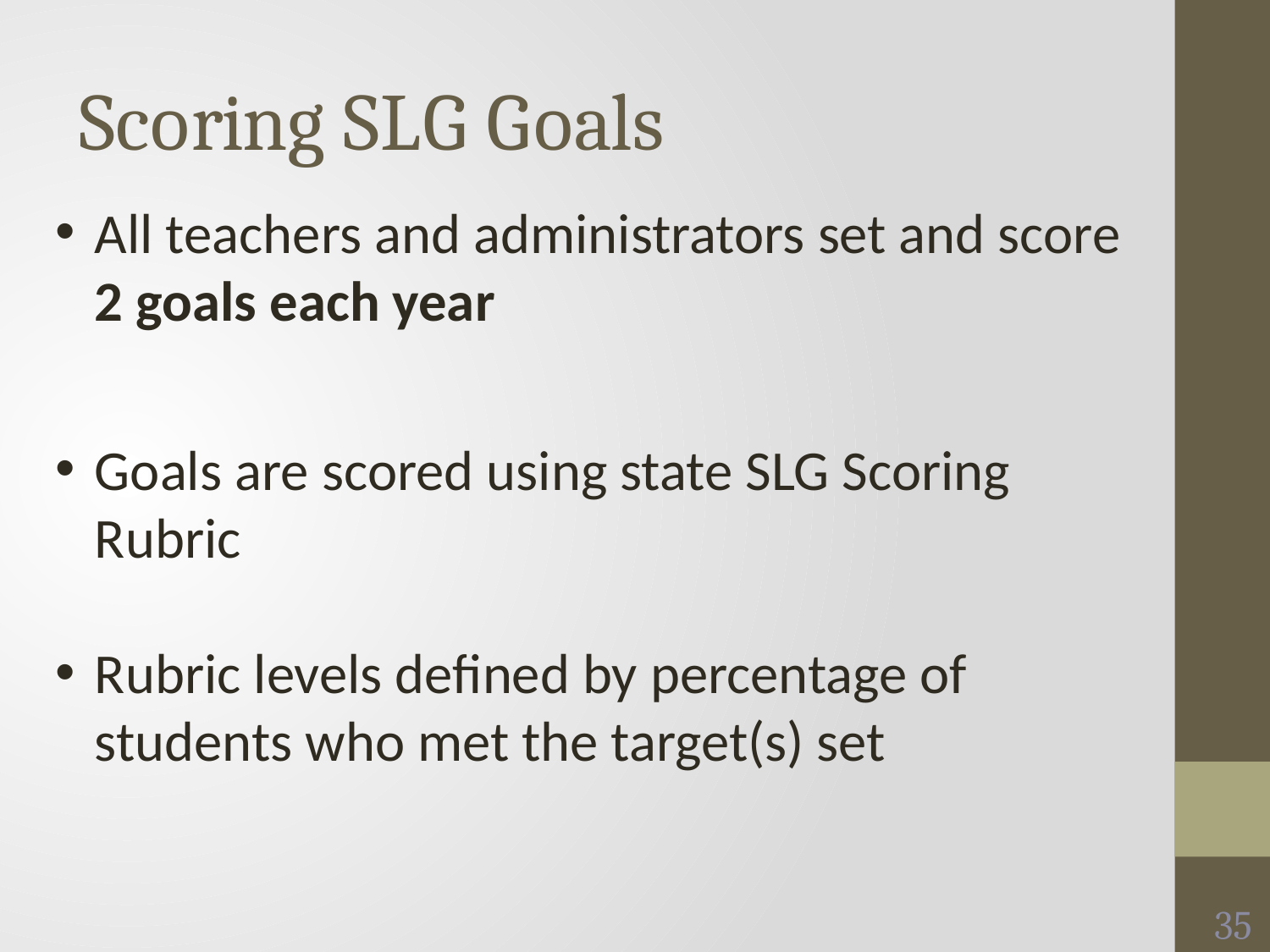

# Scoring SLG Goals
All teachers and administrators set and score 2 goals each year

Goals are scored using state SLG Scoring Rubric

Rubric levels defined by percentage of students who met the target(s) set

35